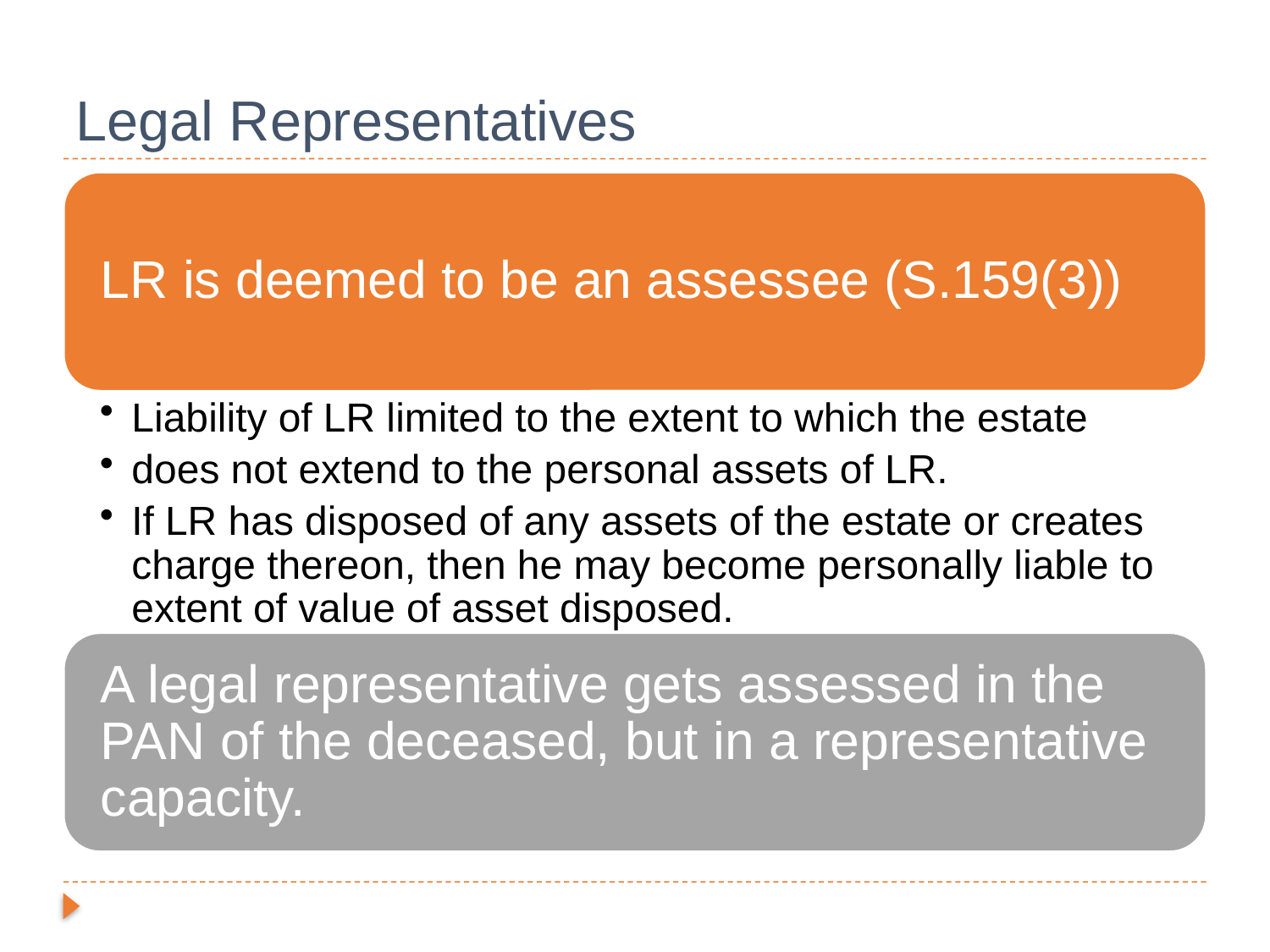

# Legal Representatives
LR is deemed to be an assessee (S.159(3))
Liability of LR limited to the extent to which the estate
does not extend to the personal assets of LR.
If LR has disposed of any assets of the estate or creates charge thereon, then he may become personally liable to extent of value of asset disposed.
A legal representative gets assessed in the PAN of the deceased, but in a representative capacity.